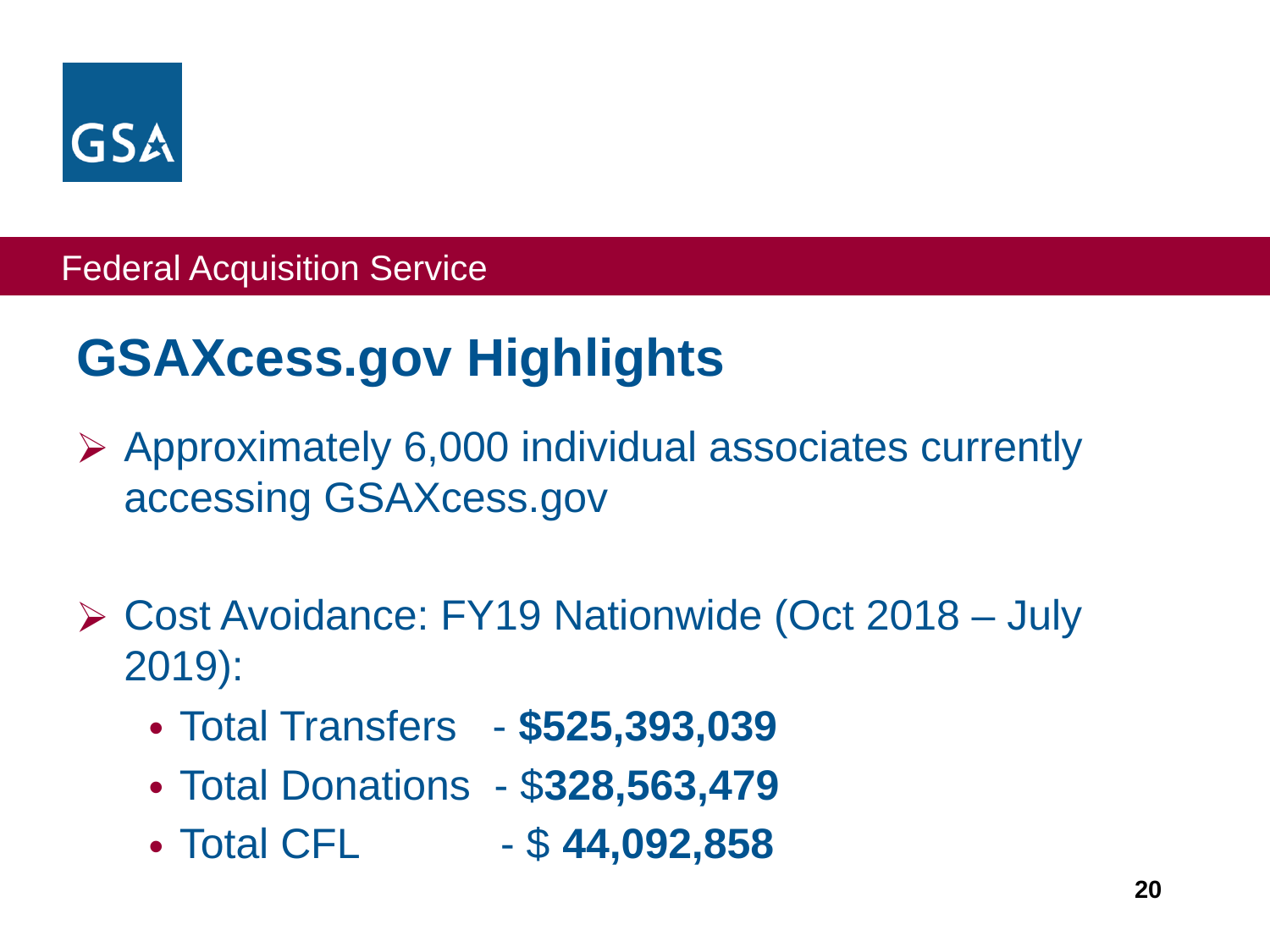

# GSAXcess.gov Highlights
Approximately 6,000 individual associates currently accessing GSAXcess.gov

Cost Avoidance: FY19 Nationwide (Oct 2018 – July 2019):
Total Transfers   - $525,393,039
Total Donations  - $328,563,479
Total CFL            - $ 44,092,858
20